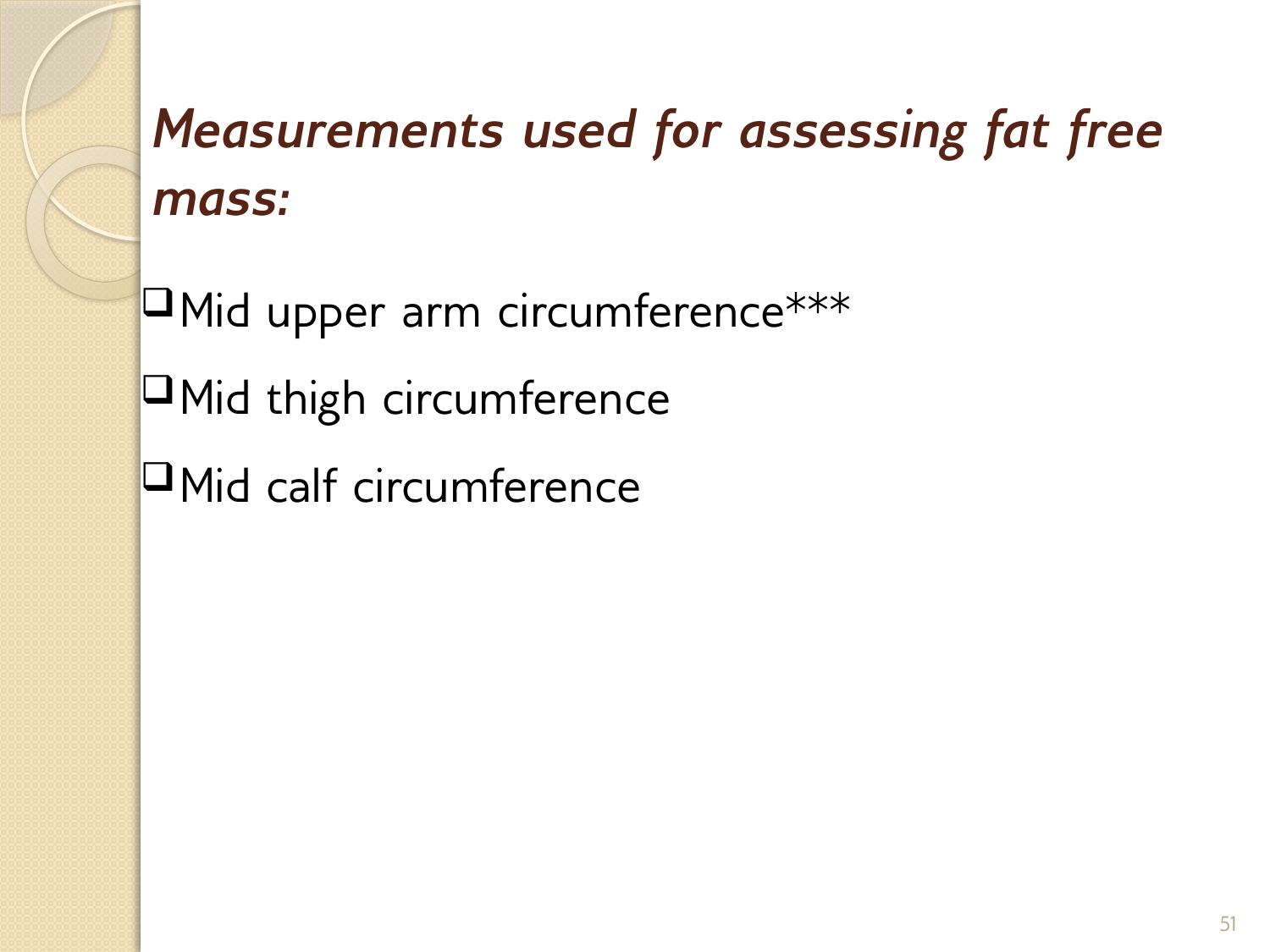

# Measurements used for assessing fat free mass:
Mid upper arm circumference***
Mid thigh circumference
Mid calf circumference

51